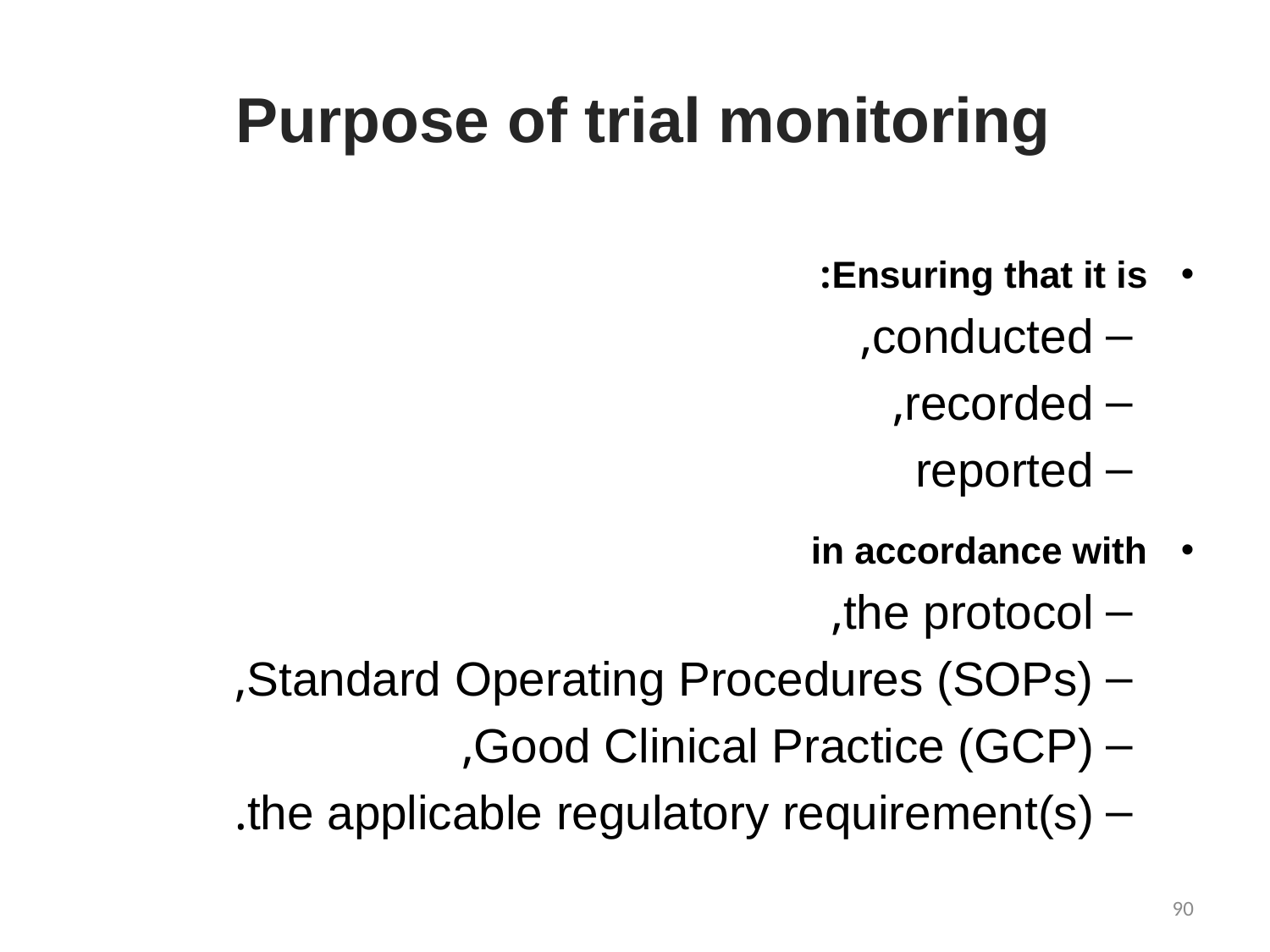

# Purpose of trial monitoring
Ensuring that it is:
conducted,
recorded,
reported
in accordance with
the protocol,
Standard Operating Procedures (SOPs),
Good Clinical Practice (GCP),
the applicable regulatory requirement(s).
90